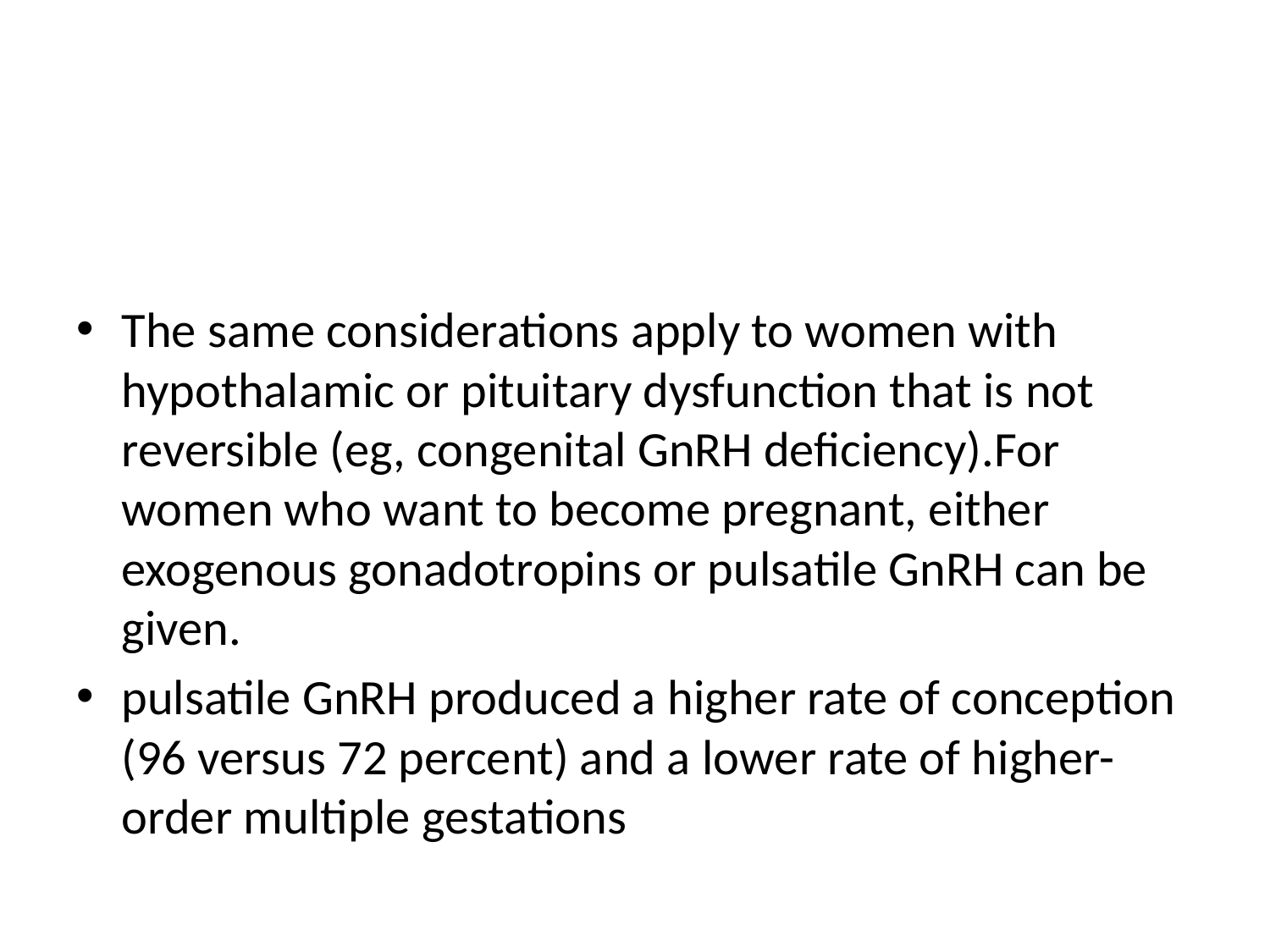

#

The same considerations apply to women with hypothalamic or pituitary dysfunction that is not reversible (eg, congenital GnRH deficiency).For women who want to become pregnant, either exogenous gonadotropins or pulsatile GnRH can be given.
pulsatile GnRH produced a higher rate of conception (96 versus 72 percent) and a lower rate of higher-order multiple gestations